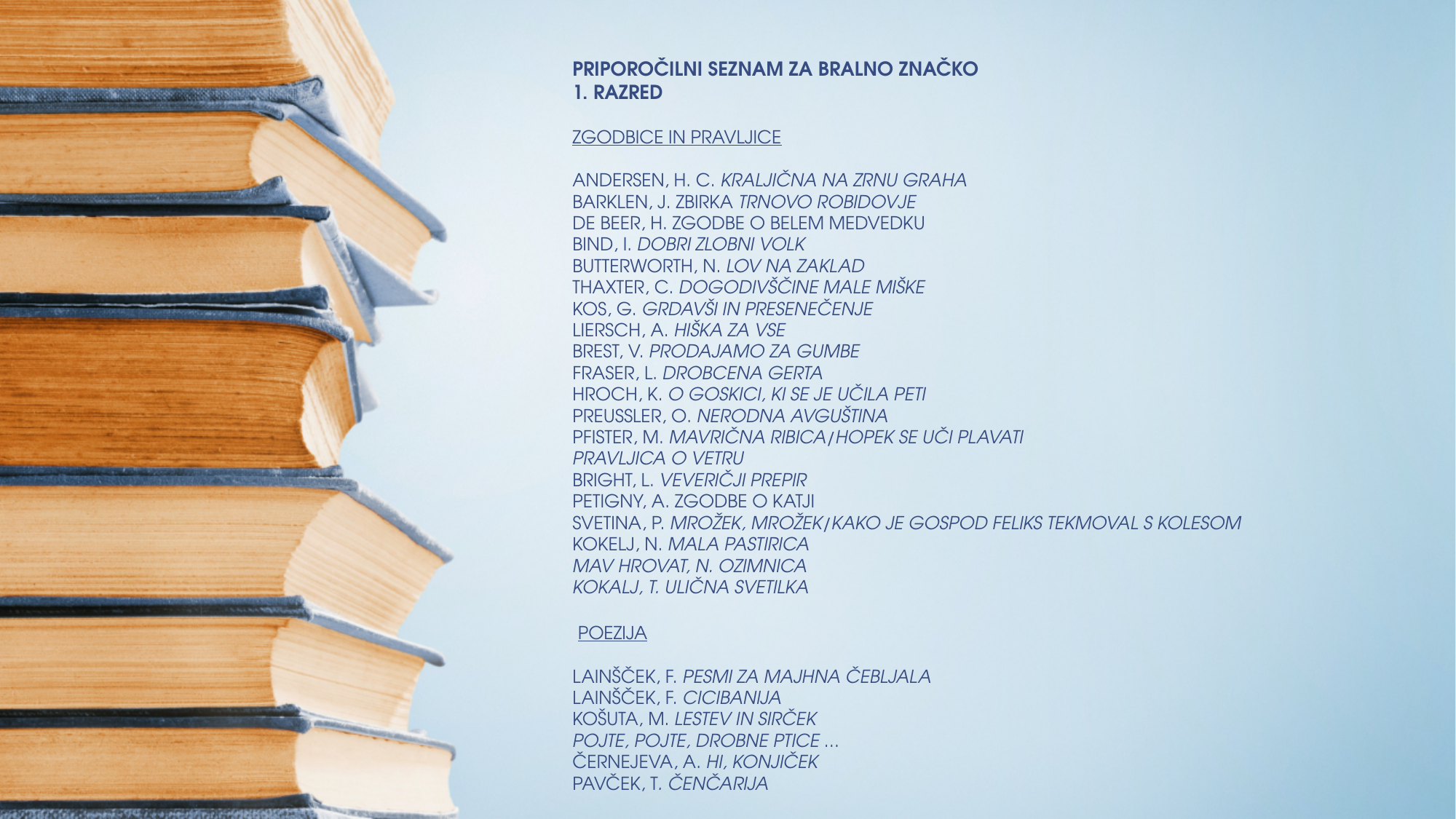

# PRIPOROČILNI SEZNAM ZA BRALNO ZNAČKO 1. RAZRED ZGODBICE IN PRAVLJICE ANDERSEN, H. C. KRALJIČNA NA ZRNU GRAHA BARKLEN, J. ZBIRKA TRNOVO ROBIDOVJE DE BEER, H. ZGODBE O BELEM MEDVEDKU BIND, I. DOBRI ZLOBNI VOLK BUTTERWORTH, N. LOV NA ZAKLAD THAXTER, C. DOGODIVŠČINE MALE MIŠKE KOS, G. GRDAVŠI IN PRESENEČENJE LIERSCH, A. HIŠKA ZA VSE BREST, V. PRODAJAMO ZA GUMBE FRASER, L. DROBCENA GERTA HROCH, K. O GOSKICI, KI SE JE UČILA PETI PREUSSLER, O. NERODNA AVGUŠTINA PFISTER, M. MAVRIČNA RIBICA/HOPEK SE UČI PLAVATI PRAVLJICA O VETRU BRIGHT, L. VEVERIČJI PREPIR PETIGNY, A. ZGODBE O KATJI SVETINA, P. MROŽEK, MROŽEK/KAKO JE GOSPOD FELIKS TEKMOVAL S KOLESOM KOKELJ, N. MALA PASTIRICA MAV HROVAT, N. OZIMNICA KOKALJ, T. ULIČNA SVETILKA    POEZIJA LAINŠČEK, F. PESMI ZA MAJHNA ČEBLJALA LAINŠČEK, F. CICIBANIJA KOŠUTA, M. LESTEV IN SIRČEK POJTE, POJTE, DROBNE PTICE … ČERNEJEVA, A. HI, KONJIČEK PAVČEK, T. ČENČARIJA